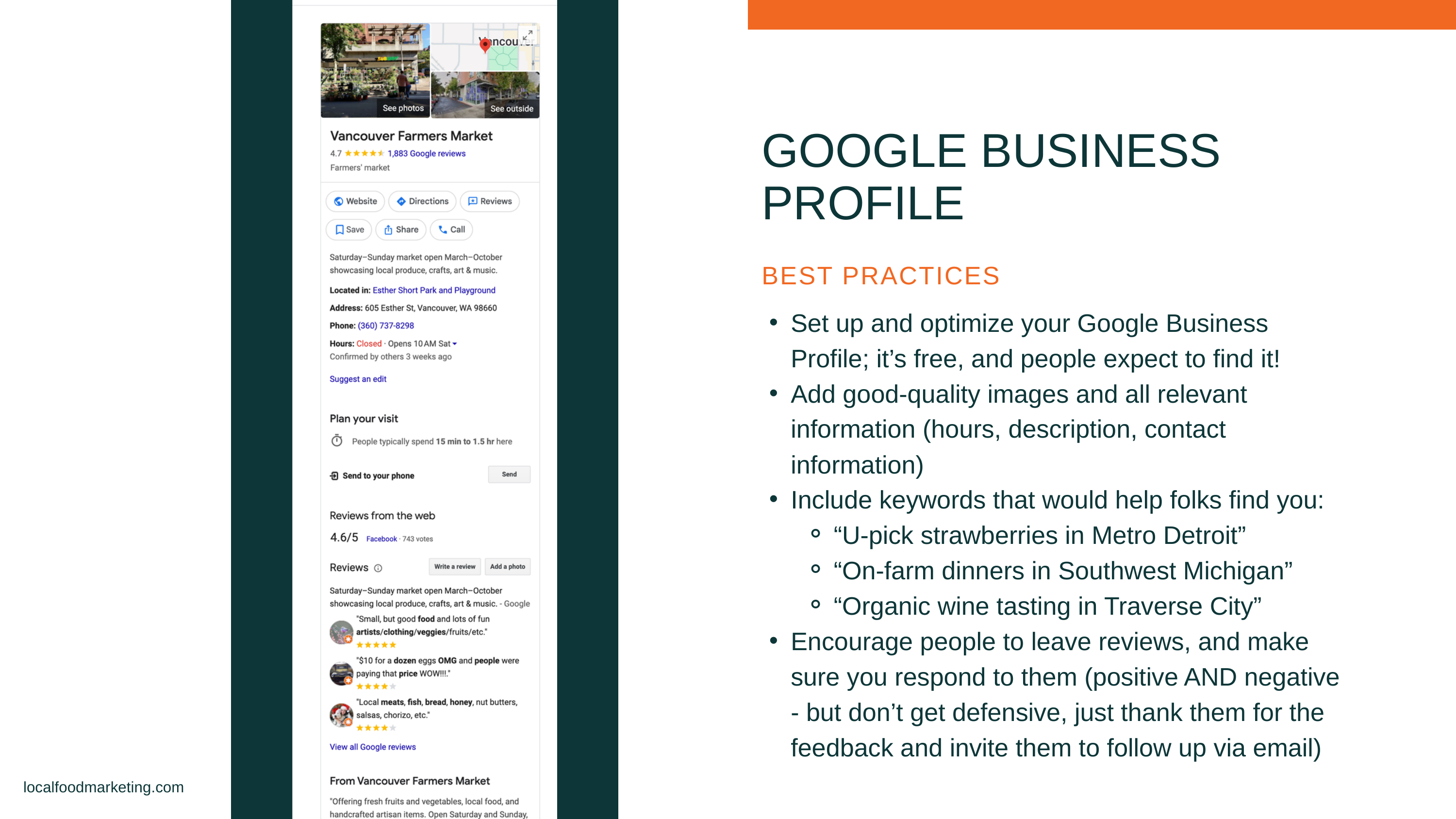

GOOGLE BUSINESS PROFILE
BEST PRACTICES
Set up and optimize your Google Business Profile; it’s free, and people expect to find it!
Add good-quality images and all relevant information (hours, description, contact information)
Include keywords that would help folks find you:
“U-pick strawberries in Metro Detroit”
“On-farm dinners in Southwest Michigan”
“Organic wine tasting in Traverse City”
Encourage people to leave reviews, and make sure you respond to them (positive AND negative - but don’t get defensive, just thank them for the feedback and invite them to follow up via email)
localfoodmarketing.com